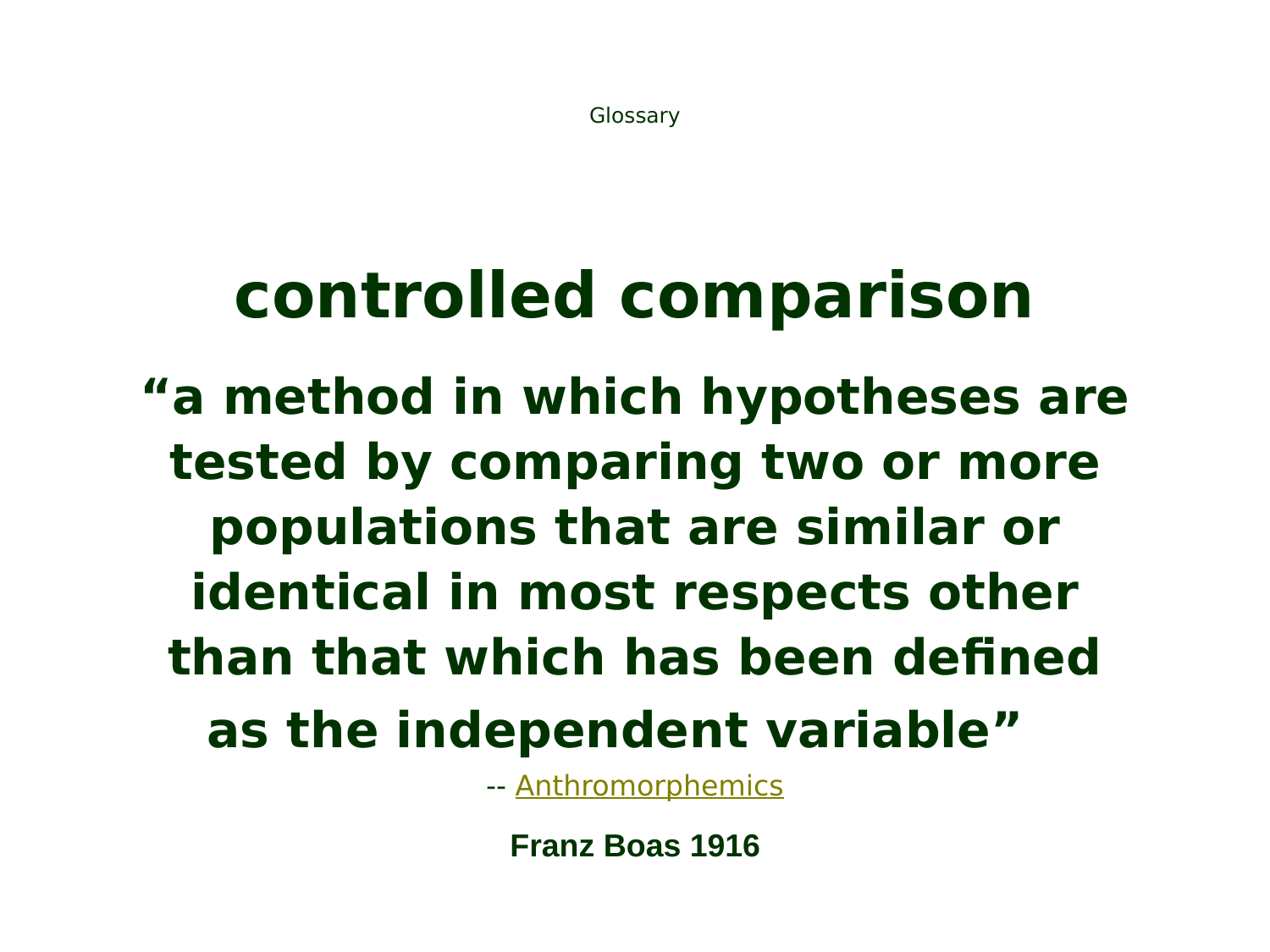

Glossary
controlled comparison

“a method in which hypotheses are tested by comparing two or more populations that are similar or identical in most respects other than that which has been defined as the independent variable”

-- Anthromorphemics
Franz Boas 1916